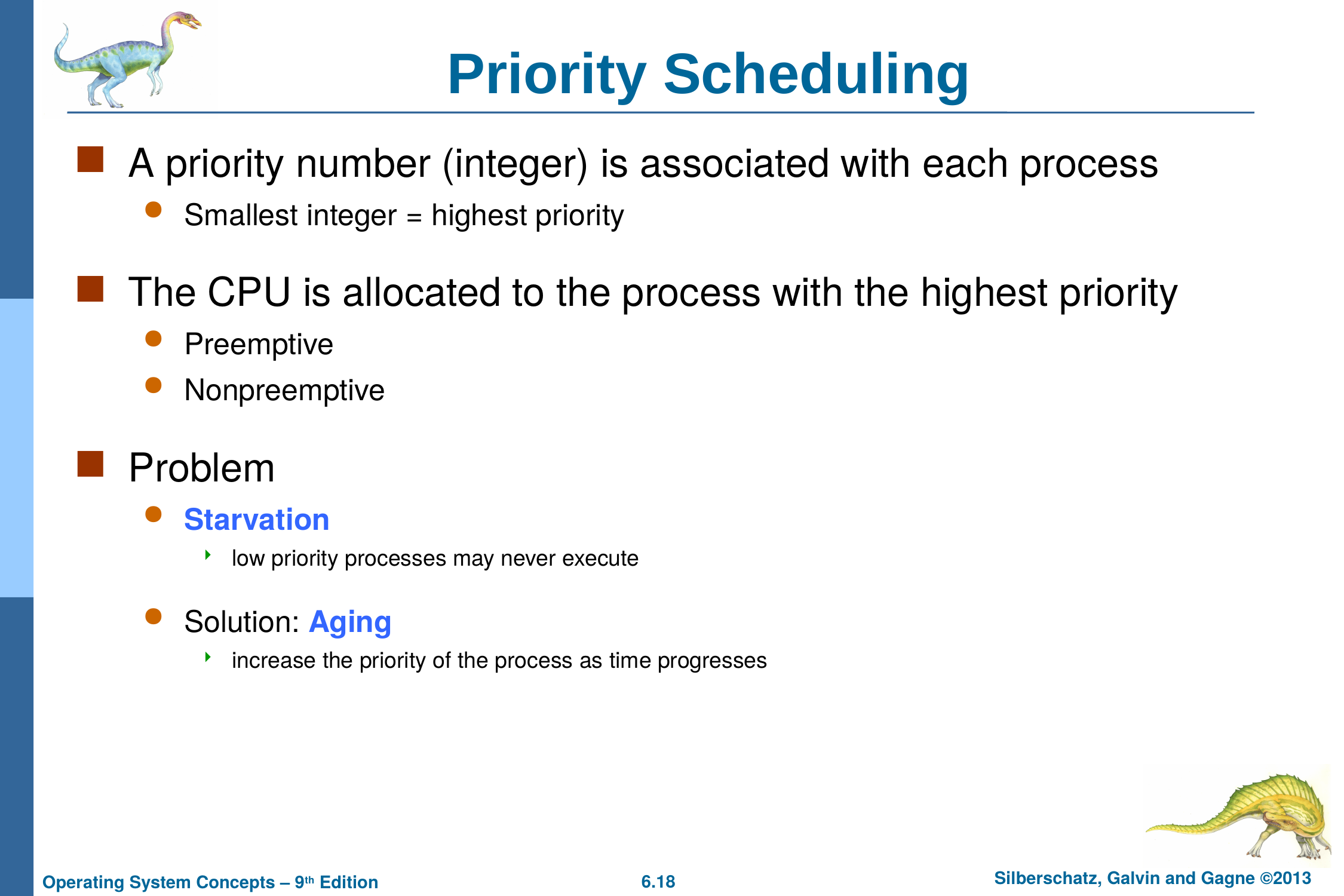

# Priority Scheduling
A priority number (integer) is associated with each process
Smallest integer = highest priority

The CPU is allocated to the process with the highest priority
Preemptive
Nonpreemptive

Problem
Starvation
low priority processes may never execute

Solution: Aging
increase the priority of the process as time progresses